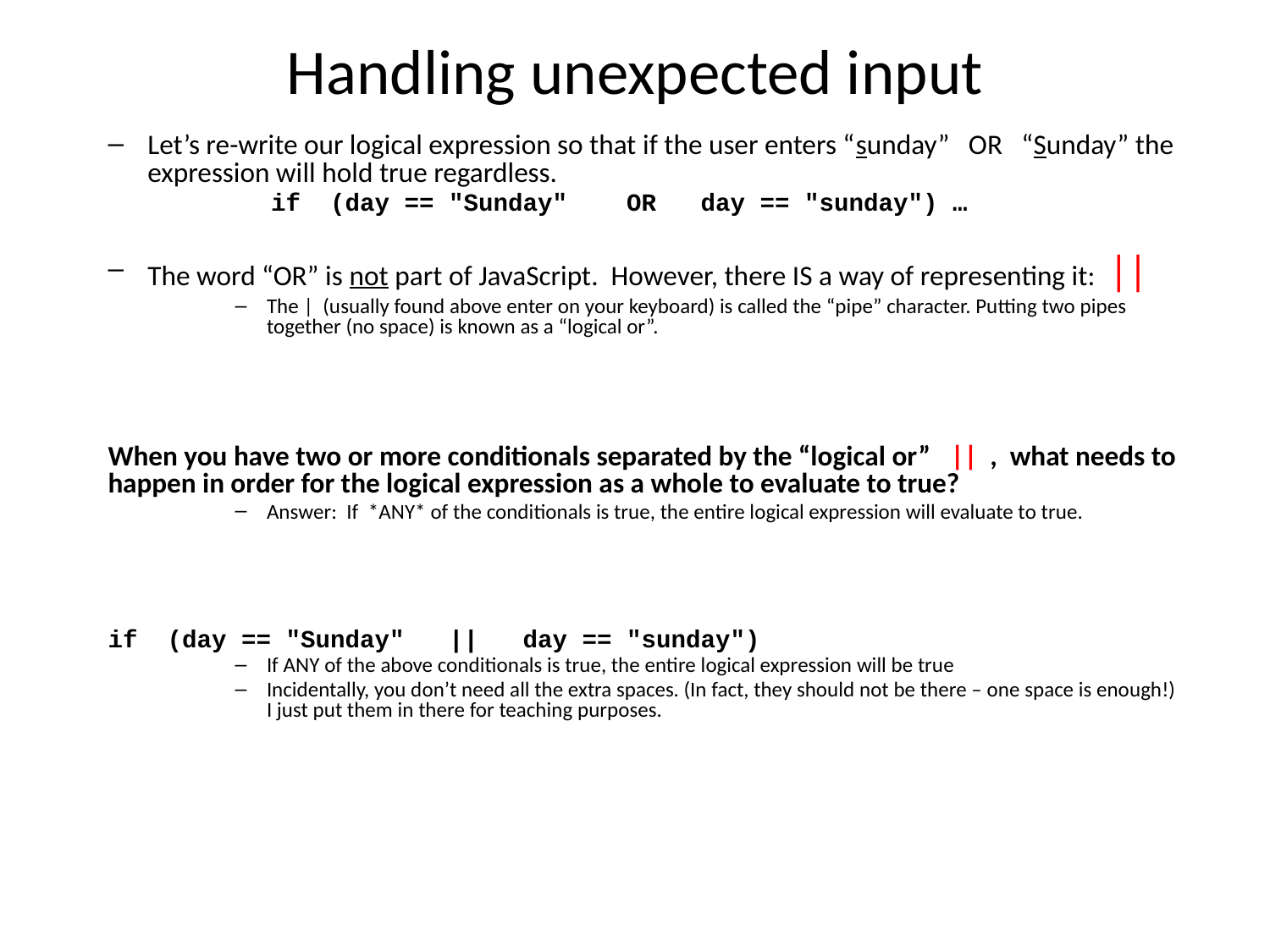

# Handling unexpected input
Let’s re-write our logical expression so that if the user enters “sunday”   OR   “Sunday” the expression will hold true regardless.
           if  (day == "Sunday"    OR   day == "sunday") …

The word “OR” is not part of JavaScript.  However, there IS a way of representing it:  ||
The |  (usually found above enter on your keyboard) is called the “pipe” character. Putting two pipes together (no space) is known as a “logical or”.

When you have two or more conditionals separated by the “logical or”   ||  ,  what needs to happen in order for the logical expression as a whole to evaluate to true?
Answer:  If  *ANY* of the conditionals is true, the entire logical expression will evaluate to true.

if  (day == "Sunday"   ||   day == "sunday")
If ANY of the above conditionals is true, the entire logical expression will be true
Incidentally, you don’t need all the extra spaces. (In fact, they should not be there – one space is enough!) I just put them in there for teaching purposes.